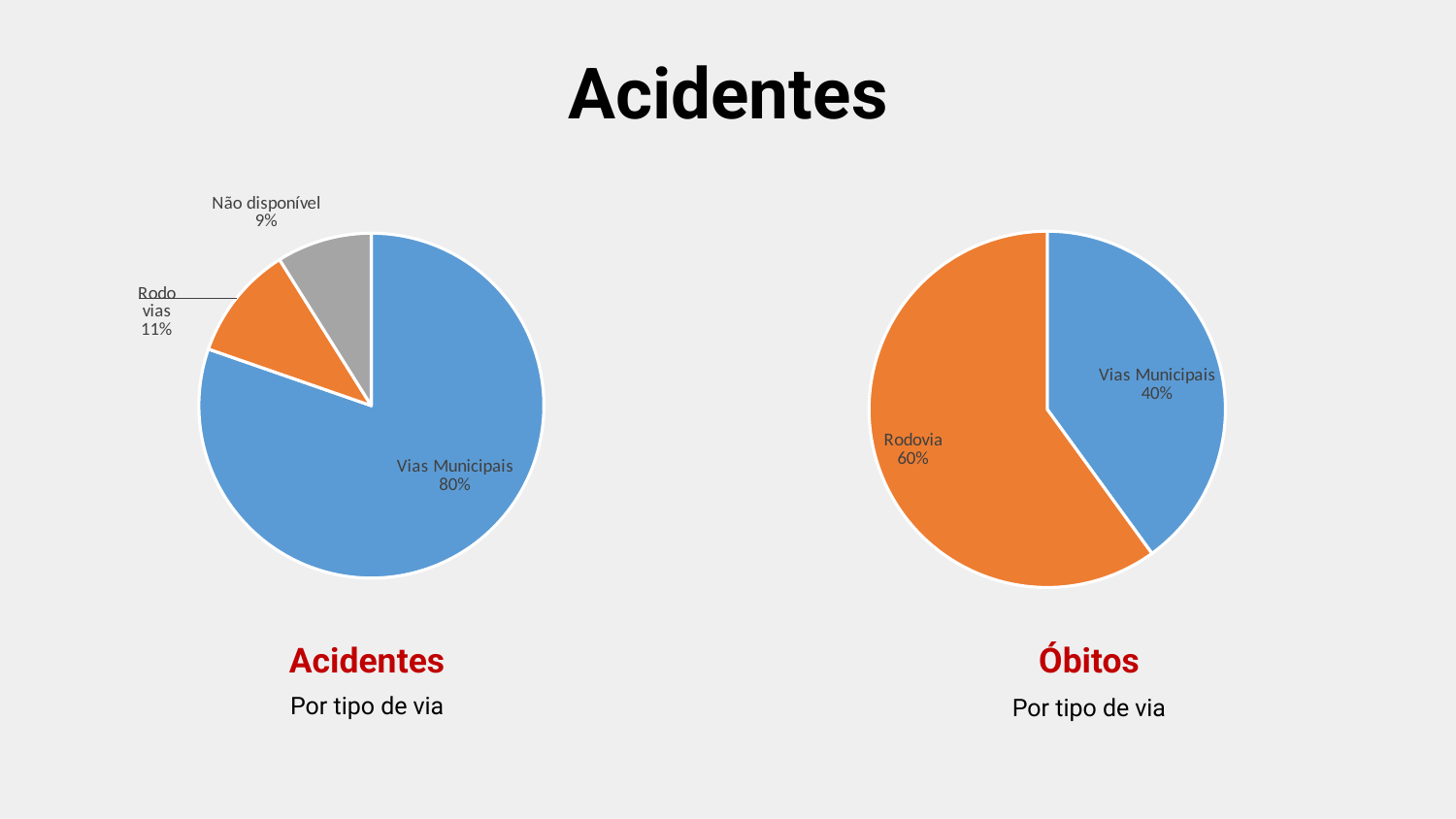

Acidentes

### Chart

| Category |  |
|---|---|
| Vias Municipais | 0.8032100488485694 |
| Rodovias | 0.10746685275645498 |
| Não disponível | 0.08932309839497557 |

### Chart

| Category |  |
|---|---|
| Vias Municipais | 0.4 |
| Rodovia | 0.6 |
Acidentes
Por tipo de via
Óbitos
Por tipo de via